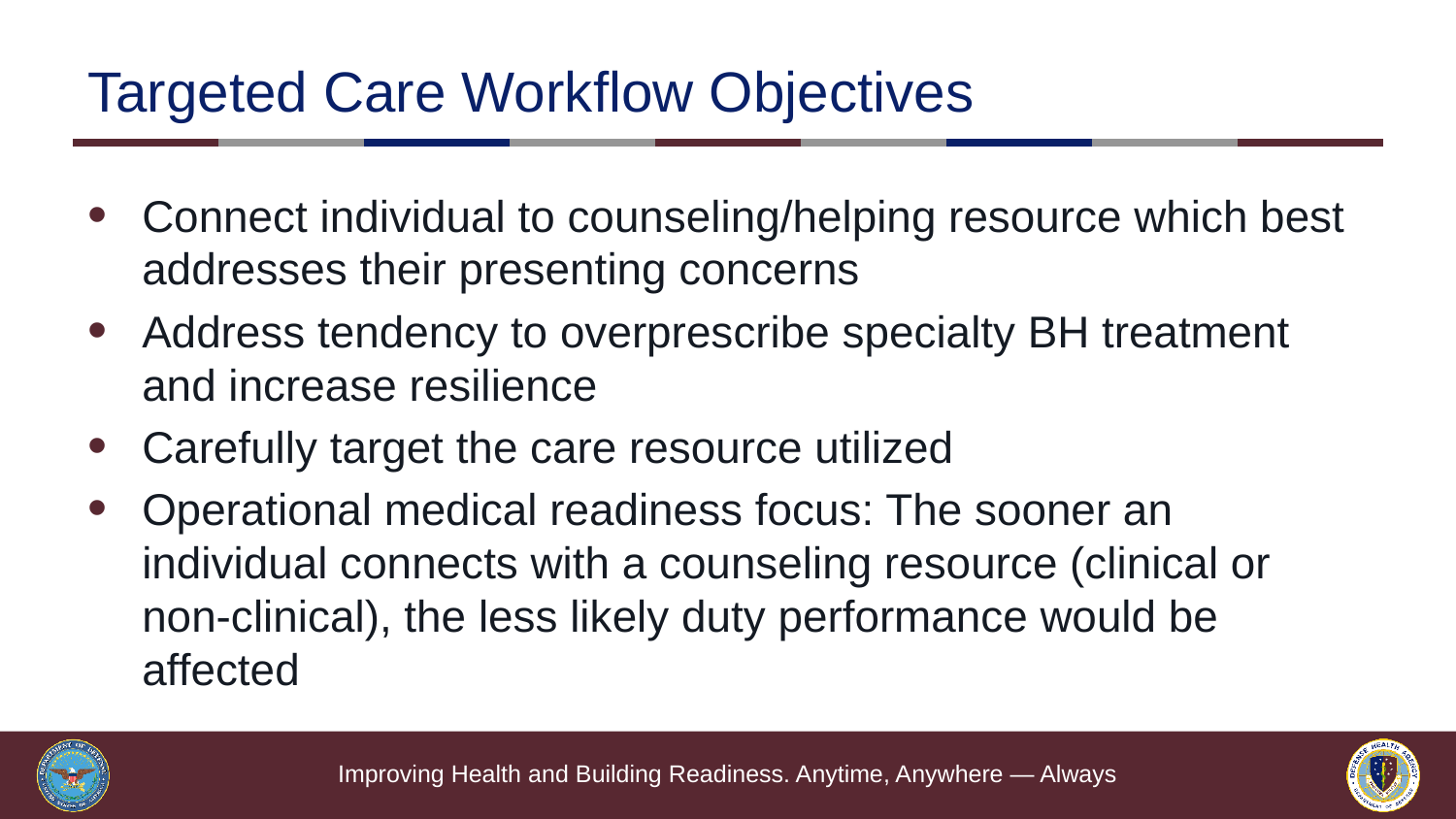

# Targeted Care Workflow Objectives
Connect individual to counseling/helping resource which best addresses their presenting concerns
Address tendency to overprescribe specialty BH treatment and increase resilience
Carefully target the care resource utilized
Operational medical readiness focus: The sooner an individual connects with a counseling resource (clinical or non-clinical), the less likely duty performance would be affected